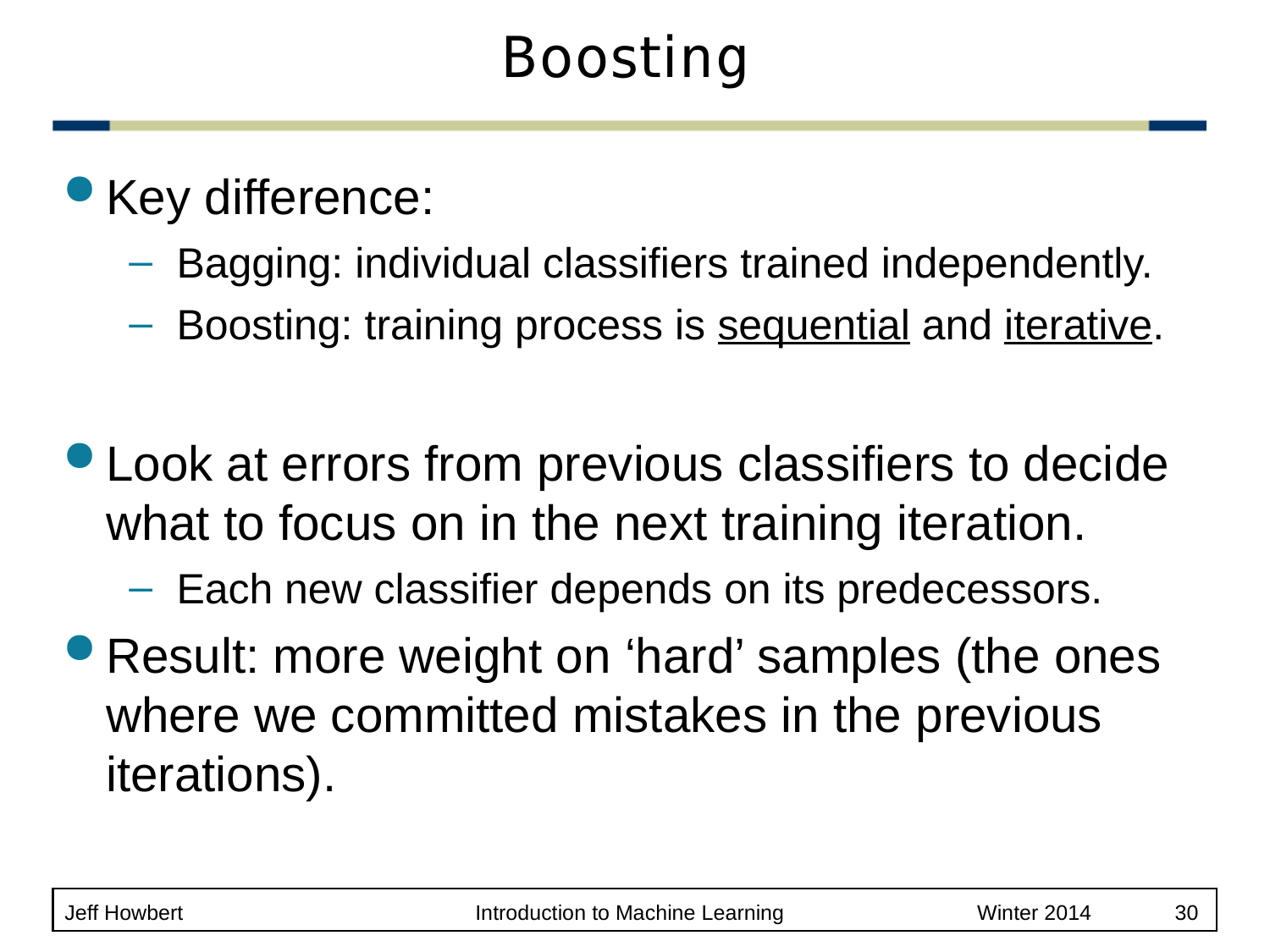

# Boosting
Key difference:
Bagging: individual classifiers trained independently.
Boosting: training process is sequential and iterative.

Look at errors from previous classifiers to decide what to focus on in the next training iteration.
Each new classifier depends on its predecessors.
Result: more weight on ‘hard’ samples (the ones where we committed mistakes in the previous iterations).